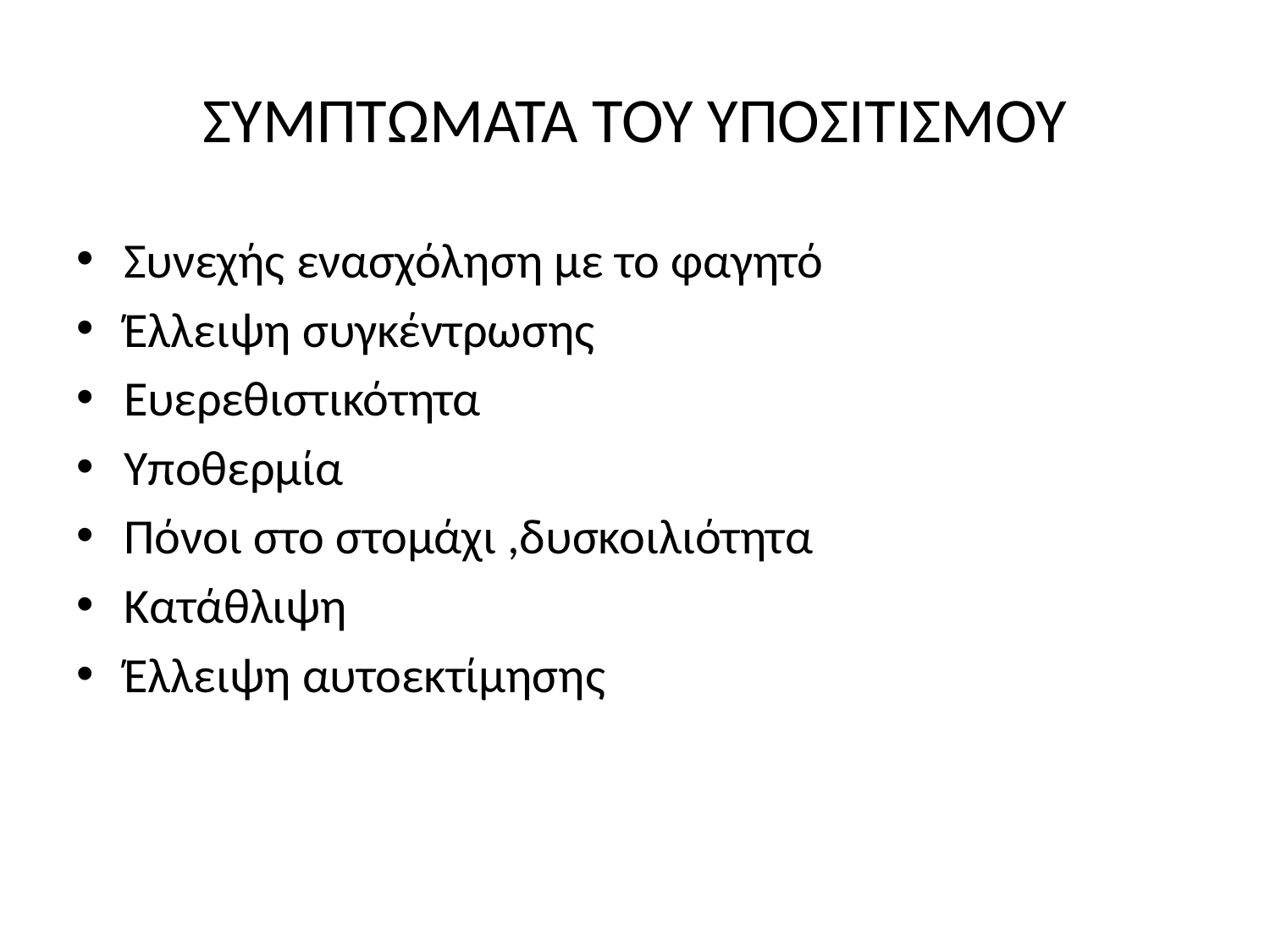

# ΣΥΜΠΤΩΜΑΤΑ ΤΟΥ ΥΠΟΣΙΤΙΣΜΟΥ
Συνεχής ενασχόληση με το φαγητό
Έλλειψη συγκέντρωσης
Ευερεθιστικότητα
Υποθερμία
Πόνοι στο στομάχι ,δυσκοιλιότητα
Κατάθλιψη
Έλλειψη αυτοεκτίμησης